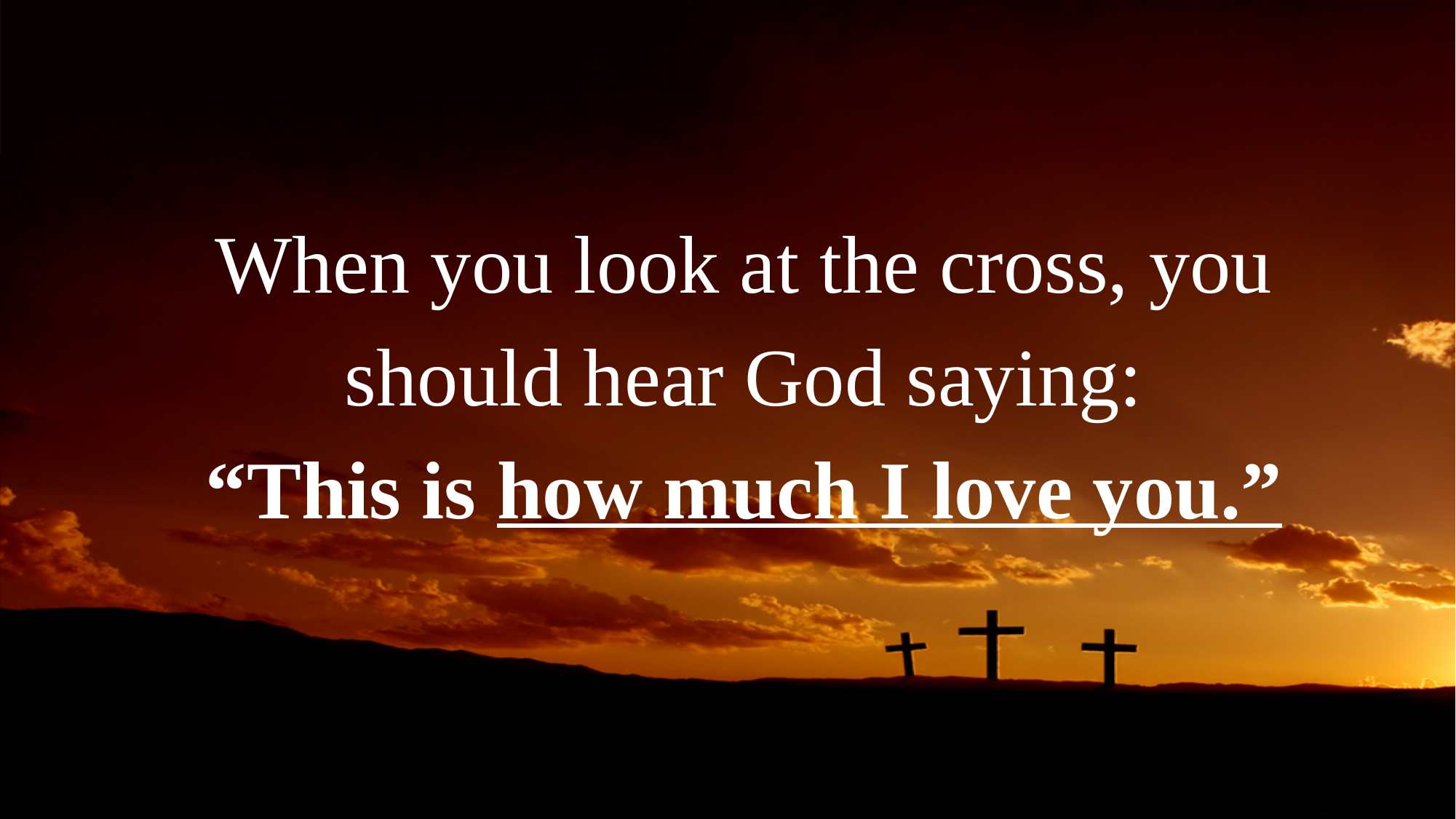

When you look at the cross, you should hear God saying:
“This is how much I love you.”